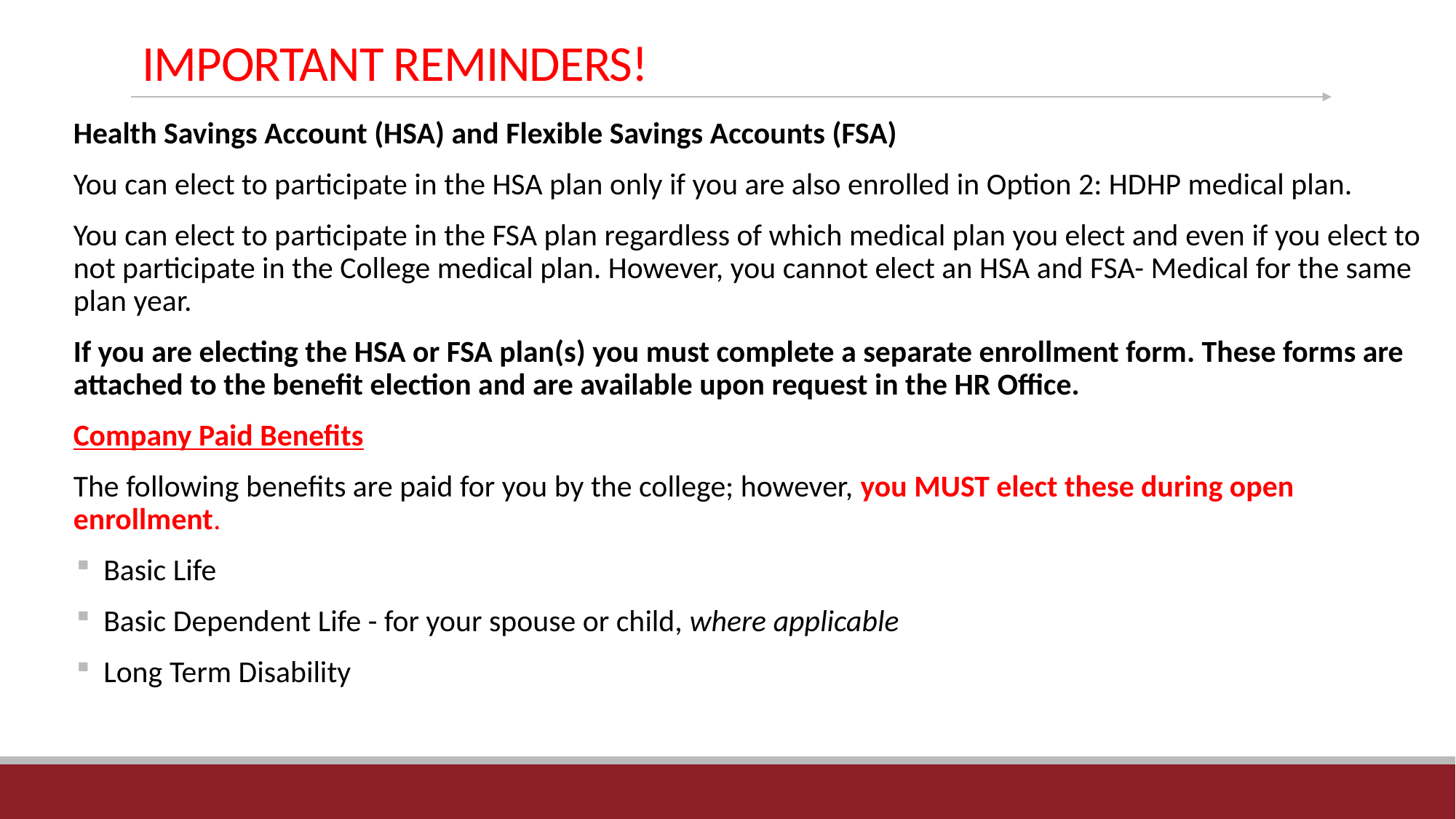

# IMPORTANT REMINDERS!
Health Savings Account (HSA) and Flexible Savings Accounts (FSA)
You can elect to participate in the HSA plan only if you are also enrolled in Option 2: HDHP medical plan.
You can elect to participate in the FSA plan regardless of which medical plan you elect and even if you elect to not participate in the College medical plan. However, you cannot elect an HSA and FSA- Medical for the same plan year.
If you are electing the HSA or FSA plan(s) you must complete a separate enrollment form. These forms are attached to the benefit election and are available upon request in the HR Office.
Company Paid Benefits
The following benefits are paid for you by the college; however, you MUST elect these during open enrollment.
Basic Life
Basic Dependent Life - for your spouse or child, where applicable
Long Term Disability